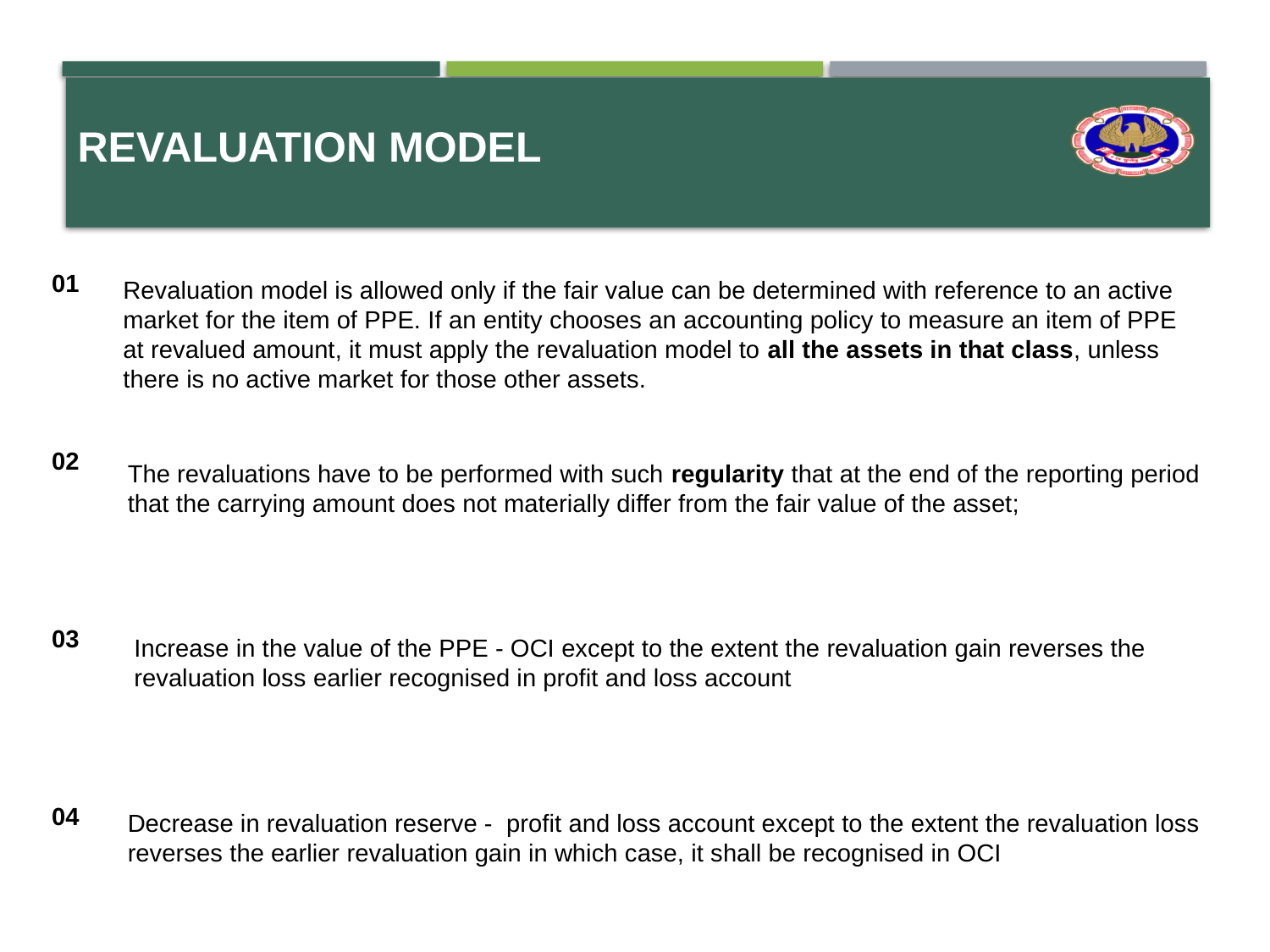

# Revaluation model
01
Revaluation model is allowed only if the fair value can be determined with reference to an active market for the item of PPE. If an entity chooses an accounting policy to measure an item of PPE at revalued amount, it must apply the revaluation model to all the assets in that class, unless there is no active market for those other assets.
02
The revaluations have to be performed with such regularity that at the end of the reporting period that the carrying amount does not materially differ from the fair value of the asset;
03
Increase in the value of the PPE - OCI except to the extent the revaluation gain reverses the revaluation loss earlier recognised in profit and loss account
04
Decrease in revaluation reserve -  profit and loss account except to the extent the revaluation loss reverses the earlier revaluation gain in which case, it shall be recognised in OCI